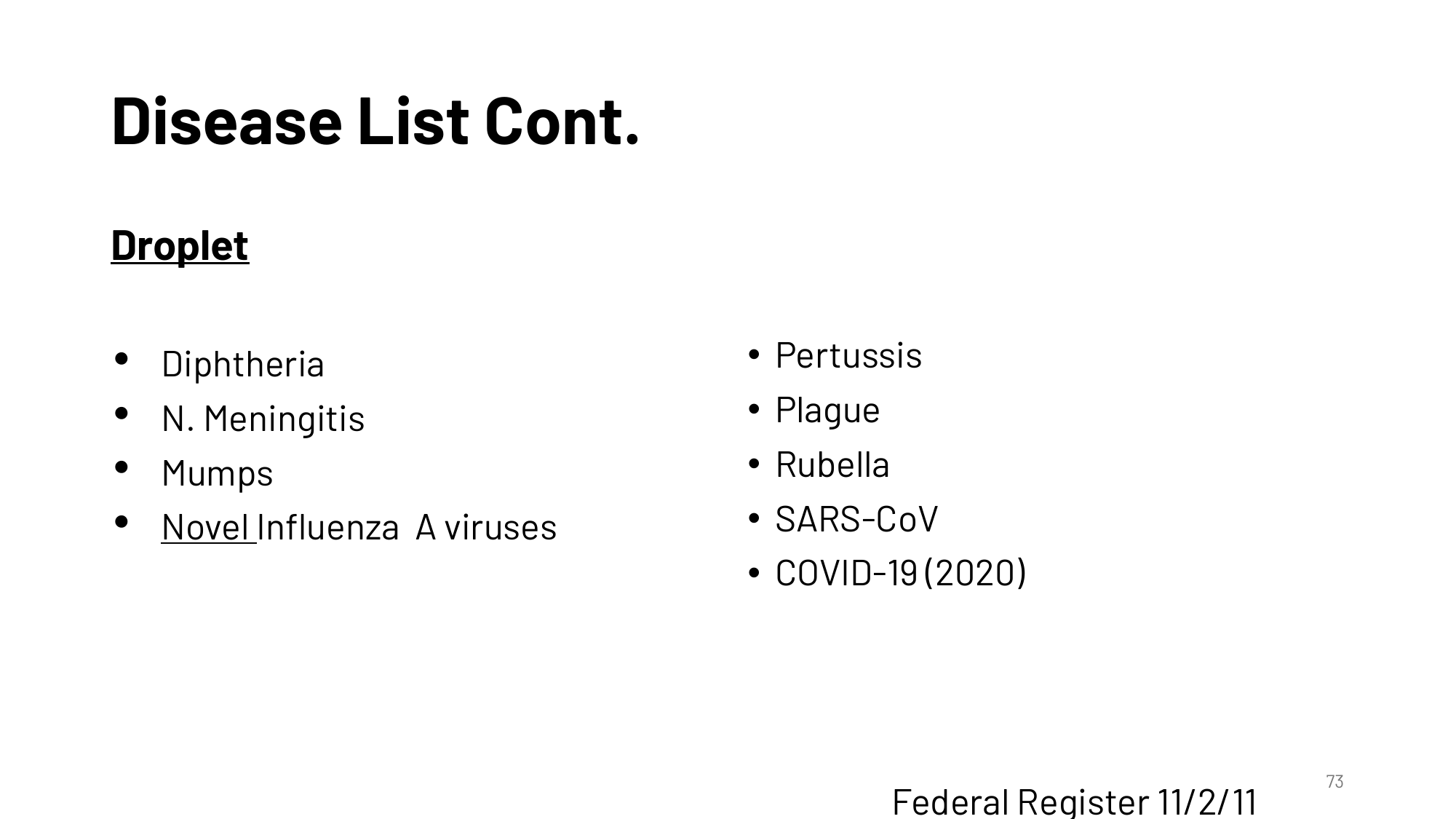

# Disease List Cont.
Droplet

Diphtheria
N. Meningitis
Mumps
Novel Influenza  A viruses

Pertussis
Plague
Rubella
SARS-CoV
COVID-19 (2020)

73
Federal Register 11/2/11